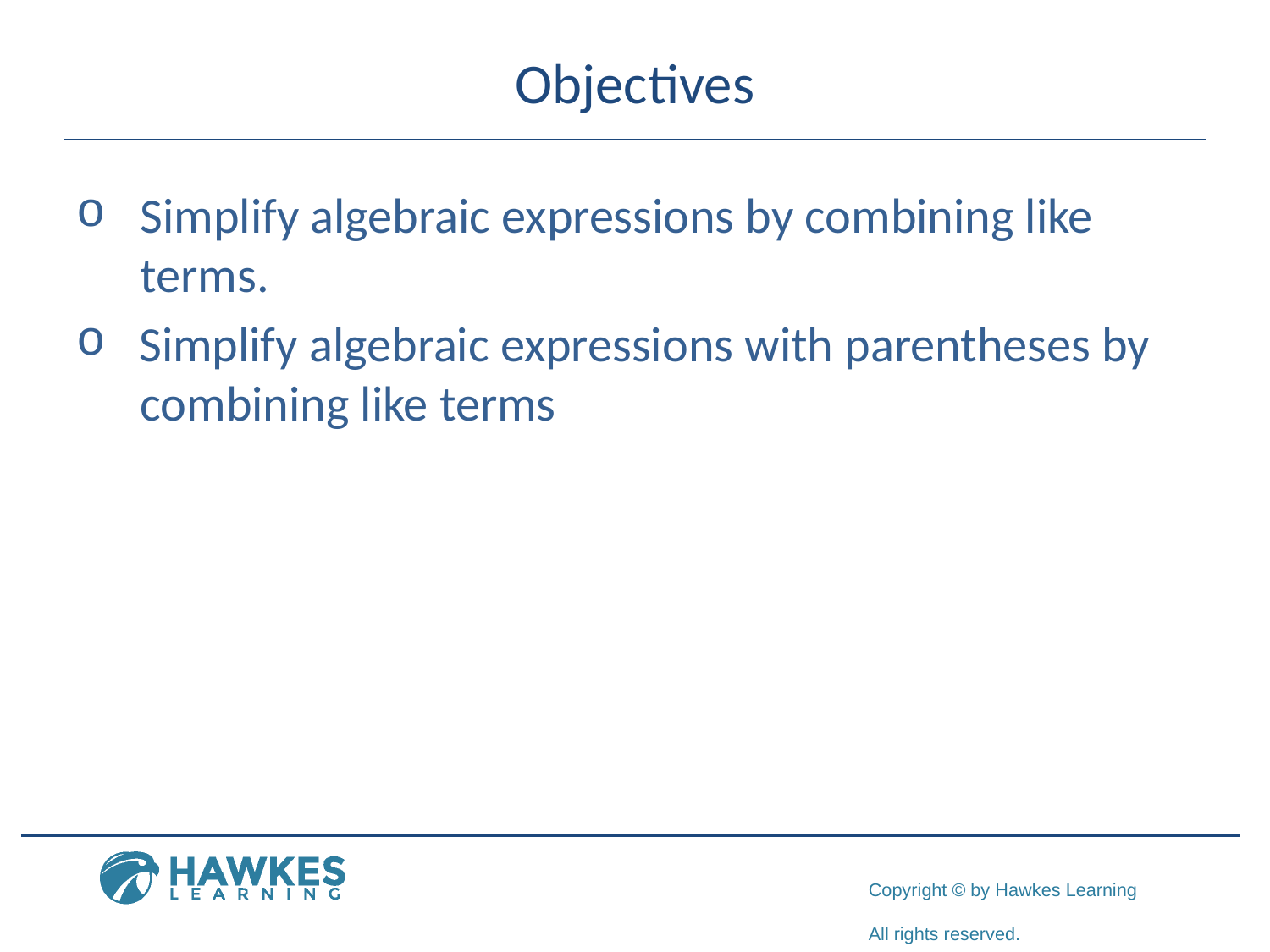

# Objectives
	Simplify algebraic expressions by combining like 	terms.
   Simplify algebraic expressions with parentheses by 	combining like terms